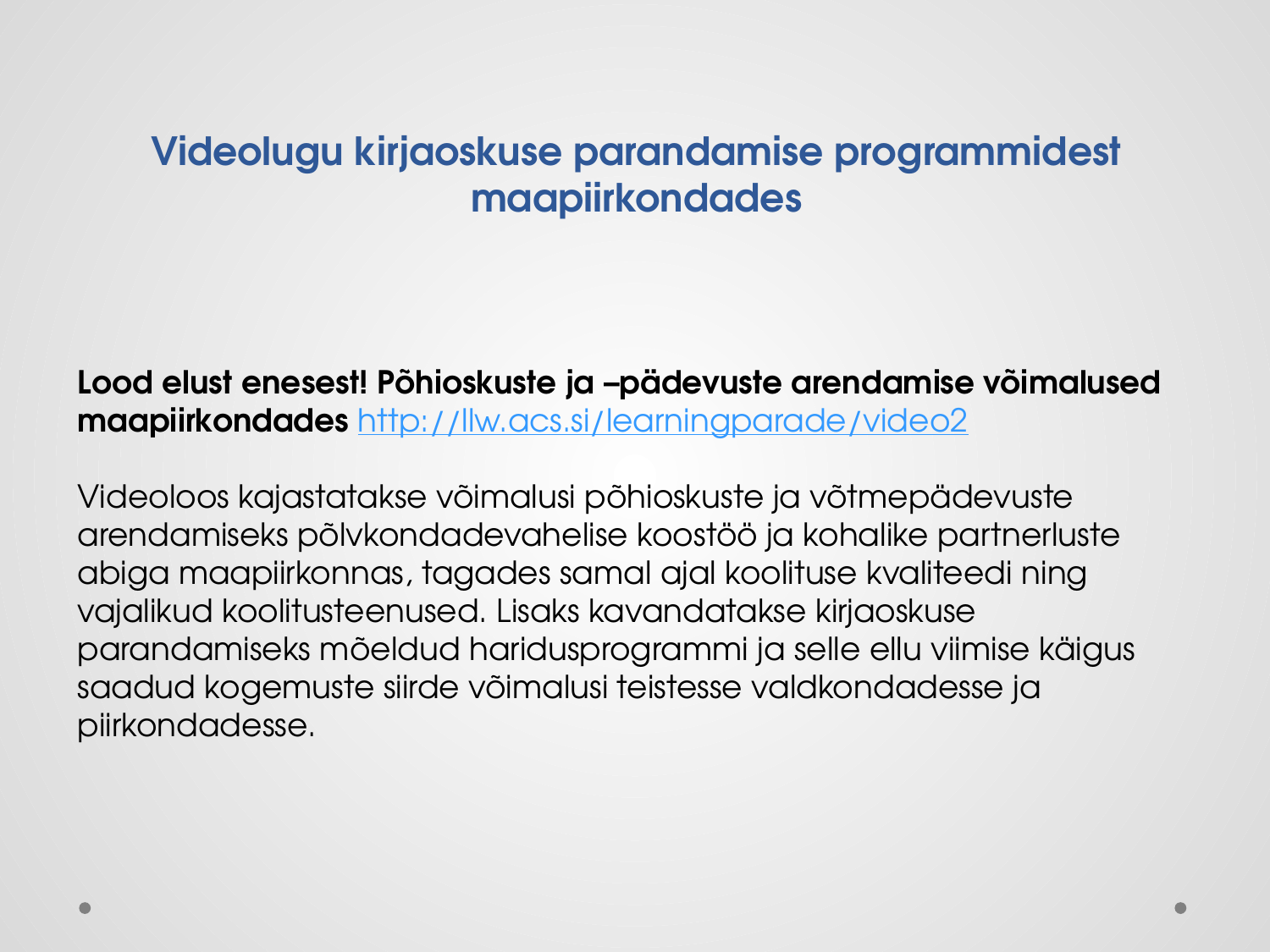

# Videolugu kirjaoskuse parandamise programmidest maapiirkondades
Lood elust enesest! Põhioskuste ja –pädevuste arendamise võimalused maapiirkondades http://llw.acs.si/learningparade/video2

Videoloos kajastatakse võimalusi põhioskuste ja võtmepädevuste arendamiseks põlvkondadevahelise koostöö ja kohalike partnerluste abiga maapiirkonnas, tagades samal ajal koolituse kvaliteedi ning vajalikud koolitusteenused. Lisaks kavandatakse kirjaoskuse parandamiseks mõeldud haridusprogrammi ja selle ellu viimise käigus saadud kogemuste siirde võimalusi teistesse valdkondadesse ja piirkondadesse.